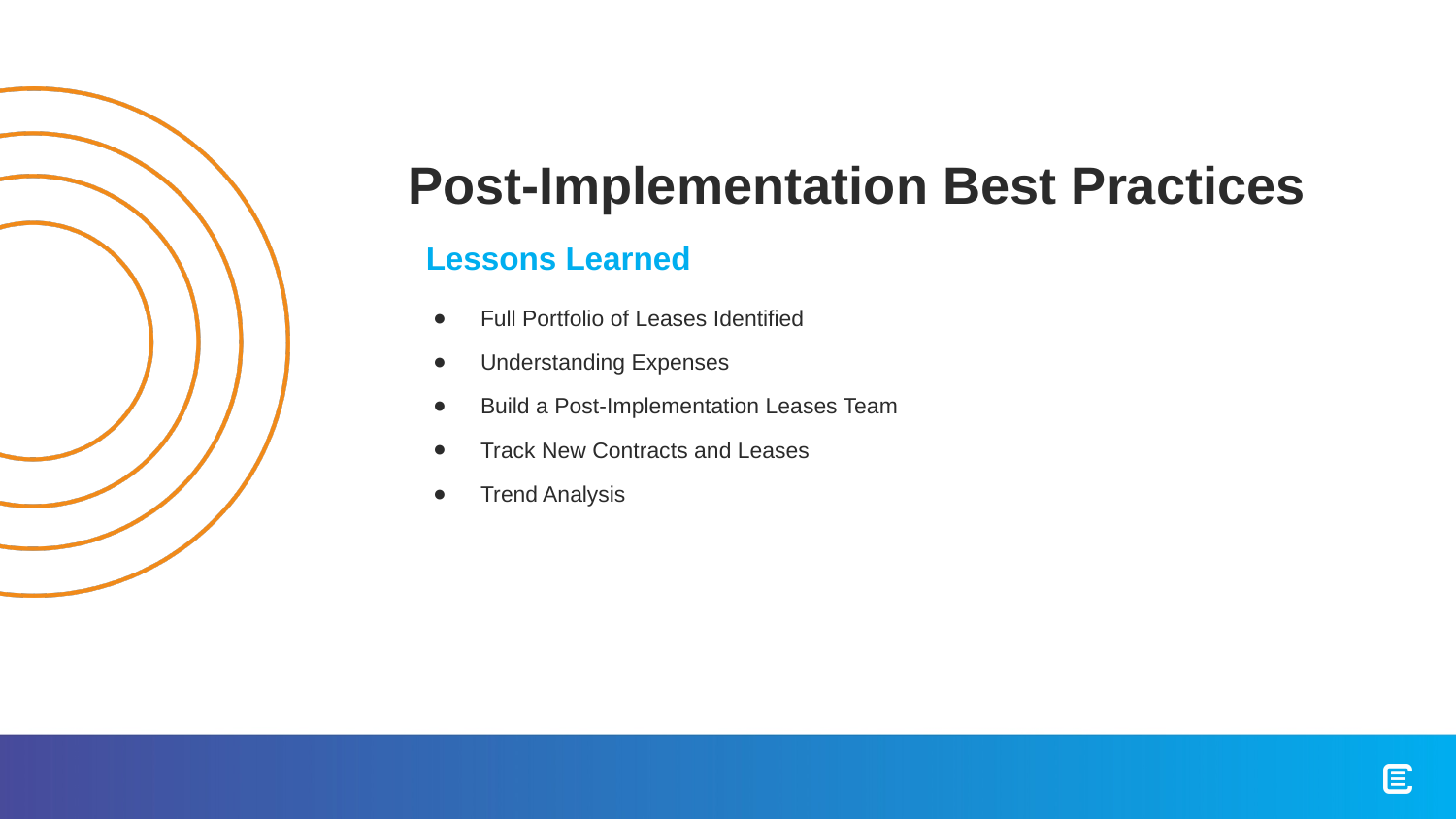

# Post-Implementation Best Practices
Lessons Learned
Full Portfolio of Leases Identified
Understanding Expenses
Build a Post-Implementation Leases Team
Track New Contracts and Leases
Trend Analysis